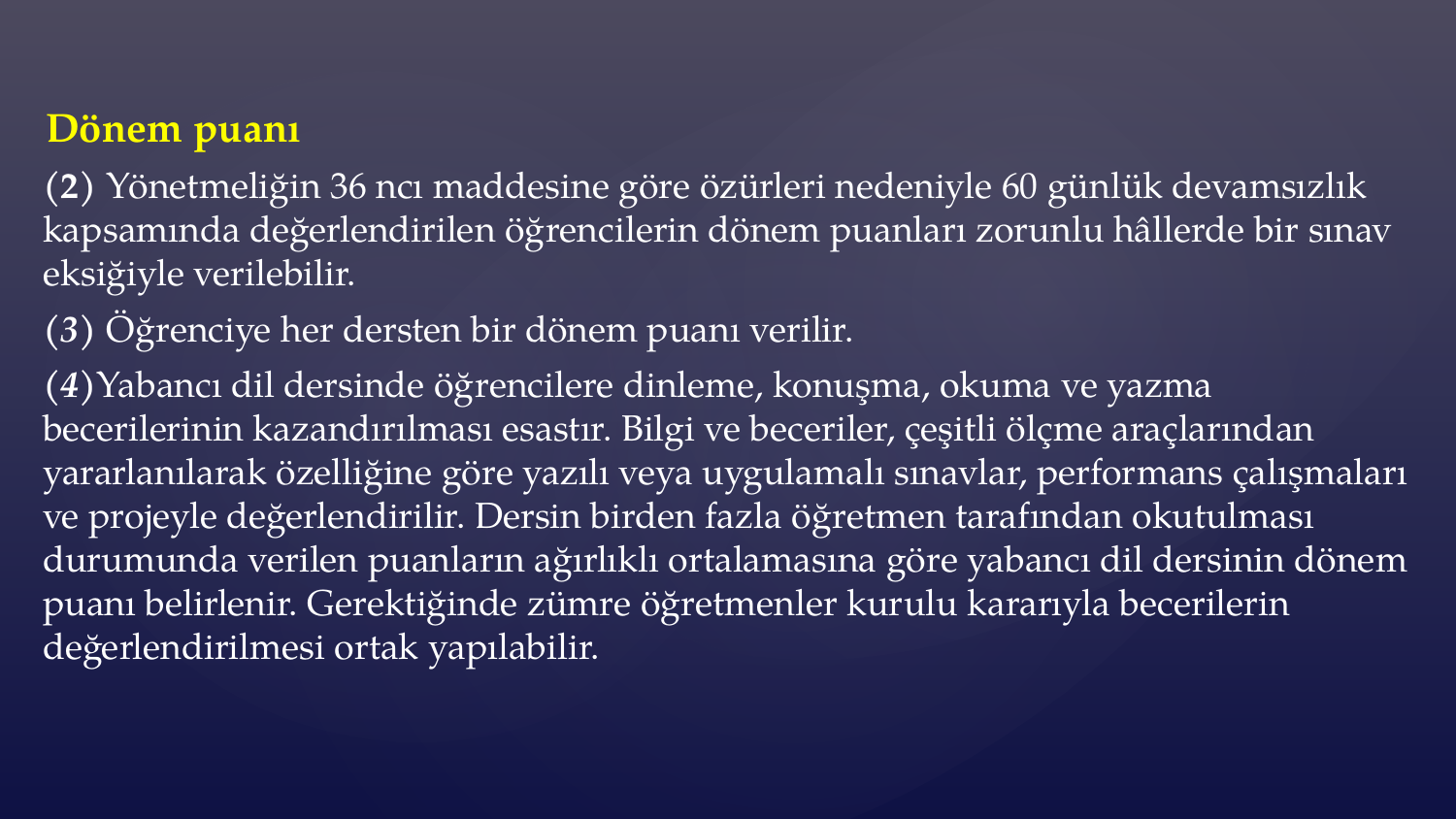

Dönem puanı
(2) Yönetmeliğin 36 ncı maddesine göre özürleri nedeniyle 60 günlük devamsızlık kapsamında değerlendirilen öğrencilerin dönem puanları zorunlu hâllerde bir sınav eksiğiyle verilebilir.
(3) Öğrenciye her dersten bir dönem puanı verilir.
(4)Yabancı dil dersinde öğrencilere dinleme, konuşma, okuma ve yazma becerilerinin kazandırılması esastır. Bilgi ve beceriler, çeşitli ölçme araçlarından yararlanılarak özelliğine göre yazılı veya uygulamalı sınavlar, performans çalışmaları ve projeyle değerlendirilir. Dersin birden fazla öğretmen tarafından okutulması durumunda verilen puanların ağırlıklı ortalamasına göre yabancı dil dersinin dönem puanı belirlenir. Gerektiğinde zümre öğretmenler kurulu kararıyla becerilerin değerlendirilmesi ortak yapılabilir.